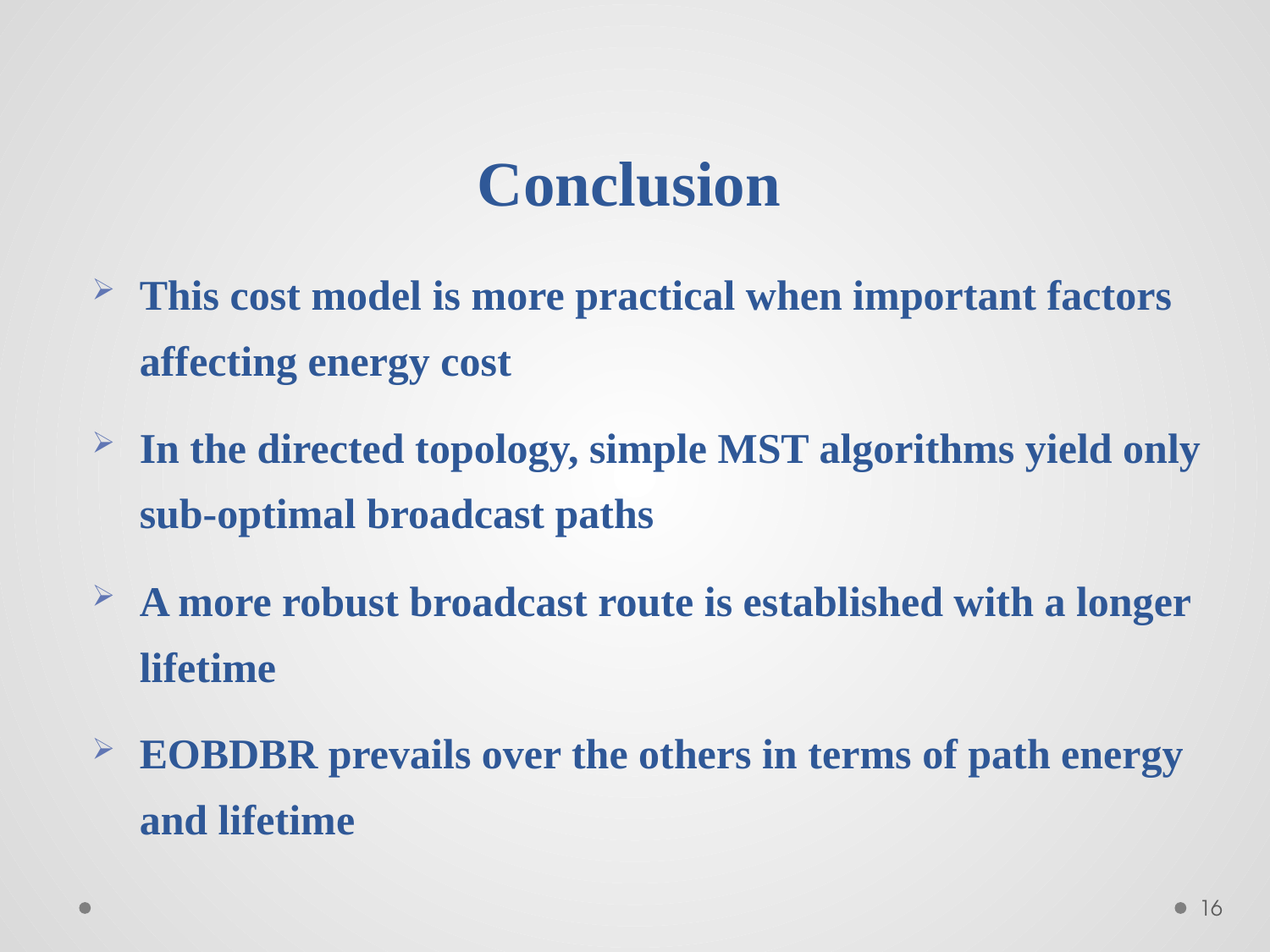

Conclusion
This cost model is more practical when important factors affecting energy cost
In the directed topology, simple MST algorithms yield only sub-optimal broadcast paths
A more robust broadcast route is established with a longer lifetime
EOBDBR prevails over the others in terms of path energy and lifetime
16